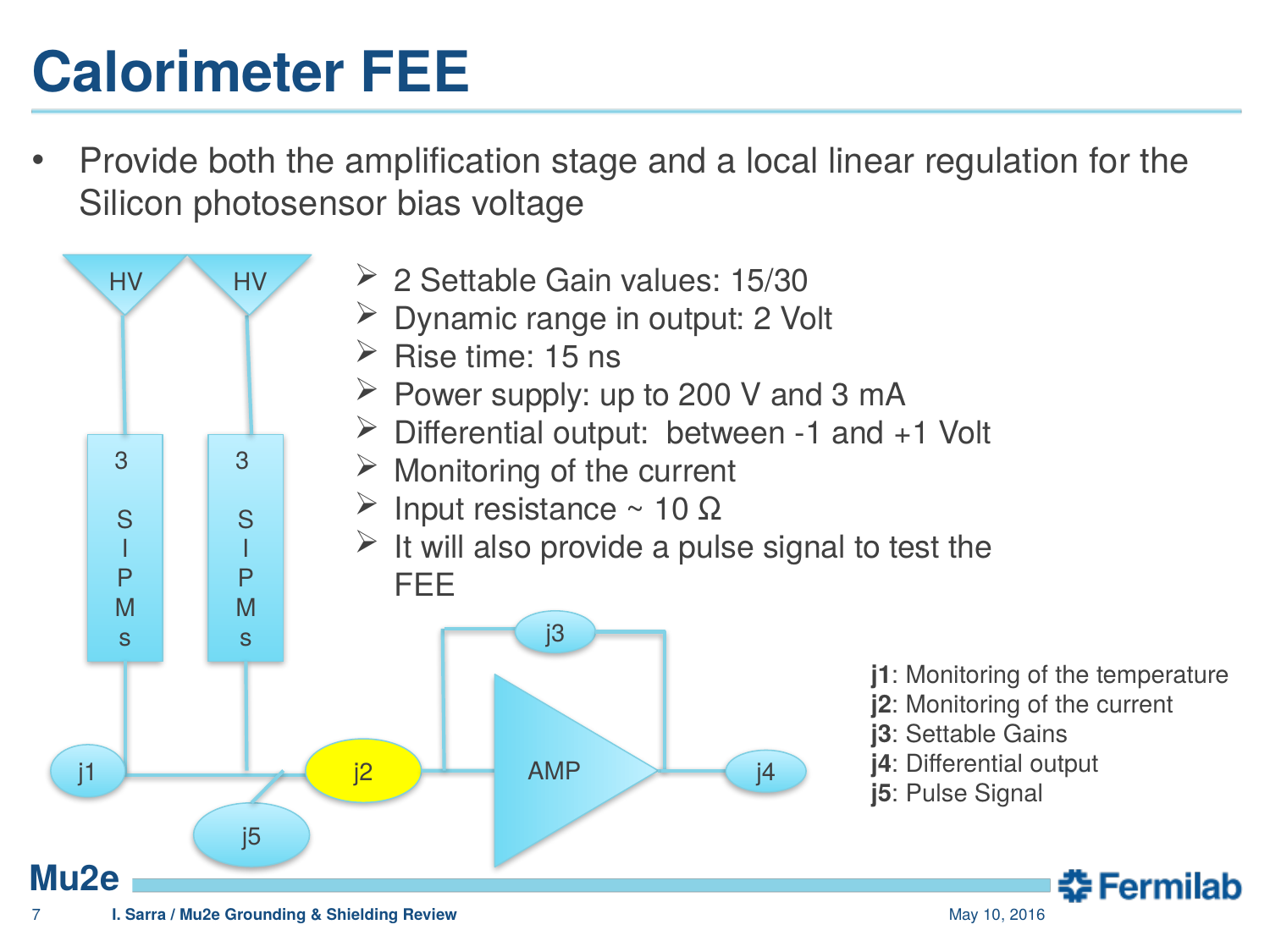

# Calorimeter FEE
Provide both the amplification stage and a local linear regulation for the Silicon photosensor bias voltage

2 Settable Gain values: 15/30
Dynamic range in output: 2 Volt
Rise time: 15 ns
Power supply: up to 200 V and 3 mA
Differential output:  between -1 and +1 Volt
Monitoring of the current
Input resistance ~ 10 Ω
It will also provide a pulse signal to test the FEE

HV
HV
3

S
I
P
M
s
3

S
I
P
M
s
j3
j1: Monitoring of the temperature
j2: Monitoring of the current
j3: Settable Gains
j4: Differential output
j5: Pulse Signal

j2
j1
AMP
j4
j5
7
I. Sarra / Mu2e Grounding & Shielding Review
May 10, 2016